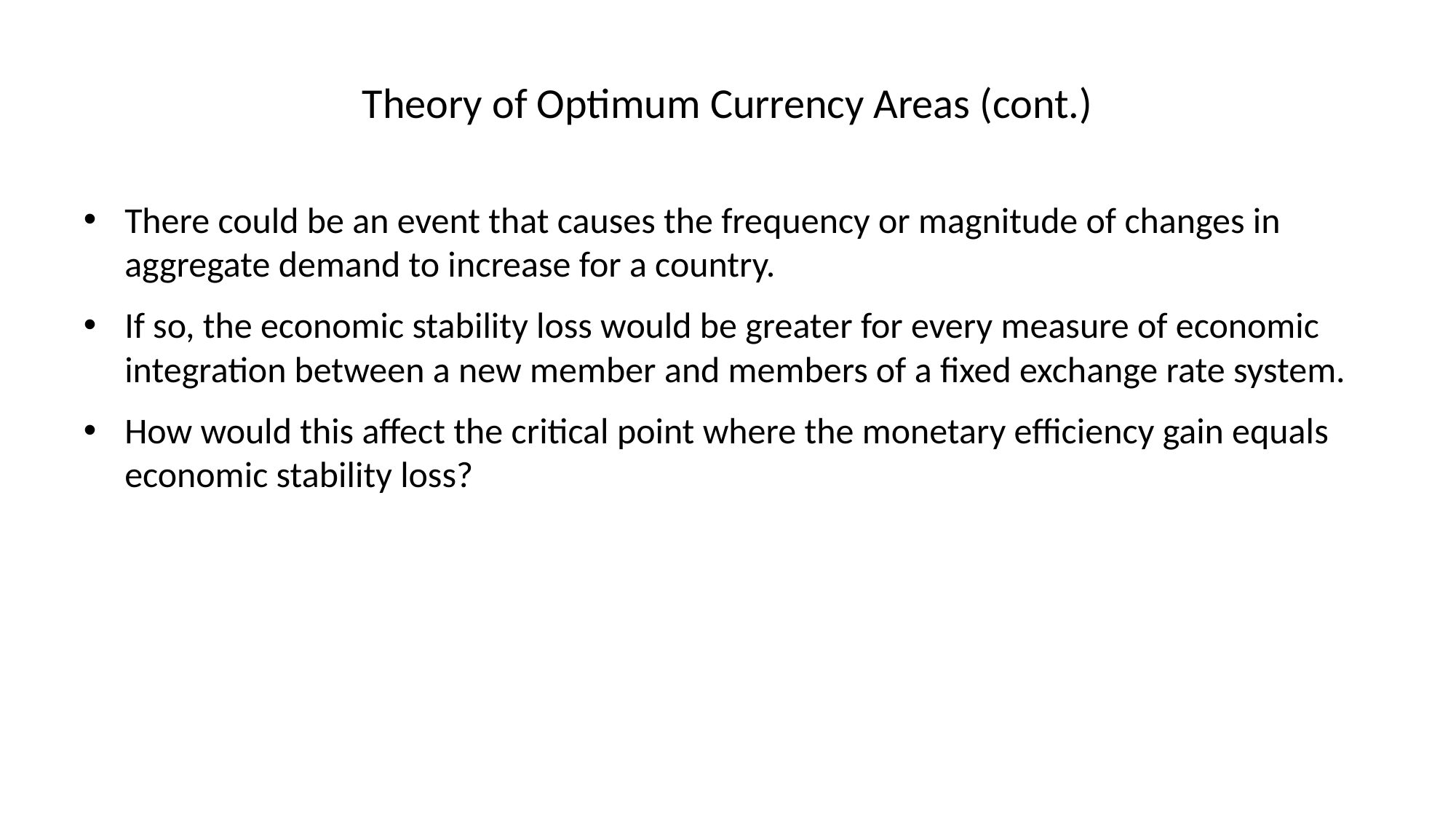

# Theory of Optimum Currency Areas (cont.)
There could be an event that causes the frequency or magnitude of changes in aggregate demand to increase for a country.
If so, the economic stability loss would be greater for every measure of economic integration between a new member and members of a fixed exchange rate system.
How would this affect the critical point where the monetary efficiency gain equals economic stability loss?